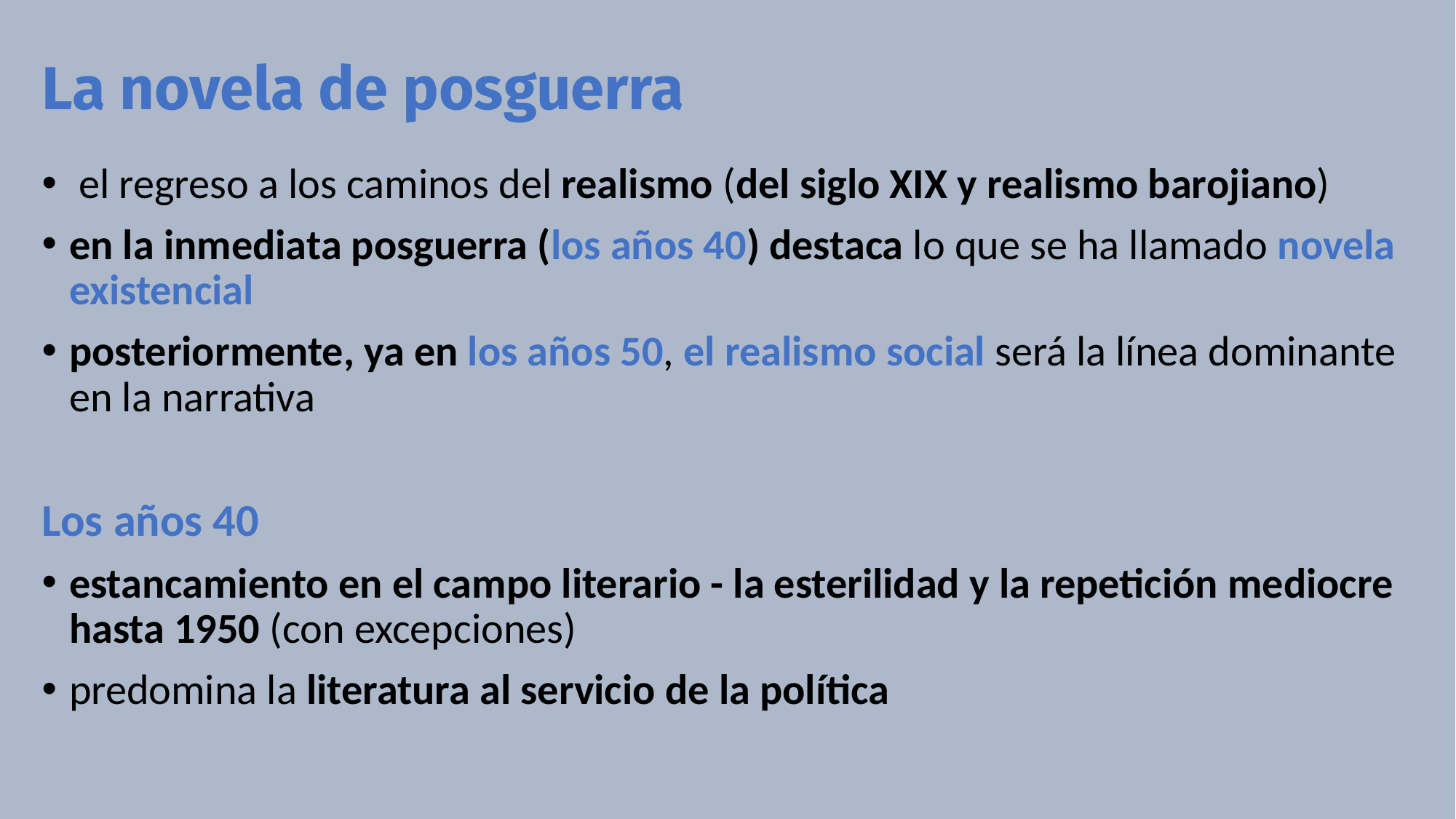

# La novela de posguerra
 el regreso a los caminos del realismo (del siglo XIX y realismo barojiano)
en la inmediata posguerra (los años 40) destaca lo que se ha llamado novela existencial
posteriormente, ya en los años 50, el realismo social será la línea dominante en la narrativa

Los años 40
estancamiento en el campo literario - la esterilidad y la repetición mediocre hasta 1950 (con excepciones)
predomina la literatura al servicio de la política